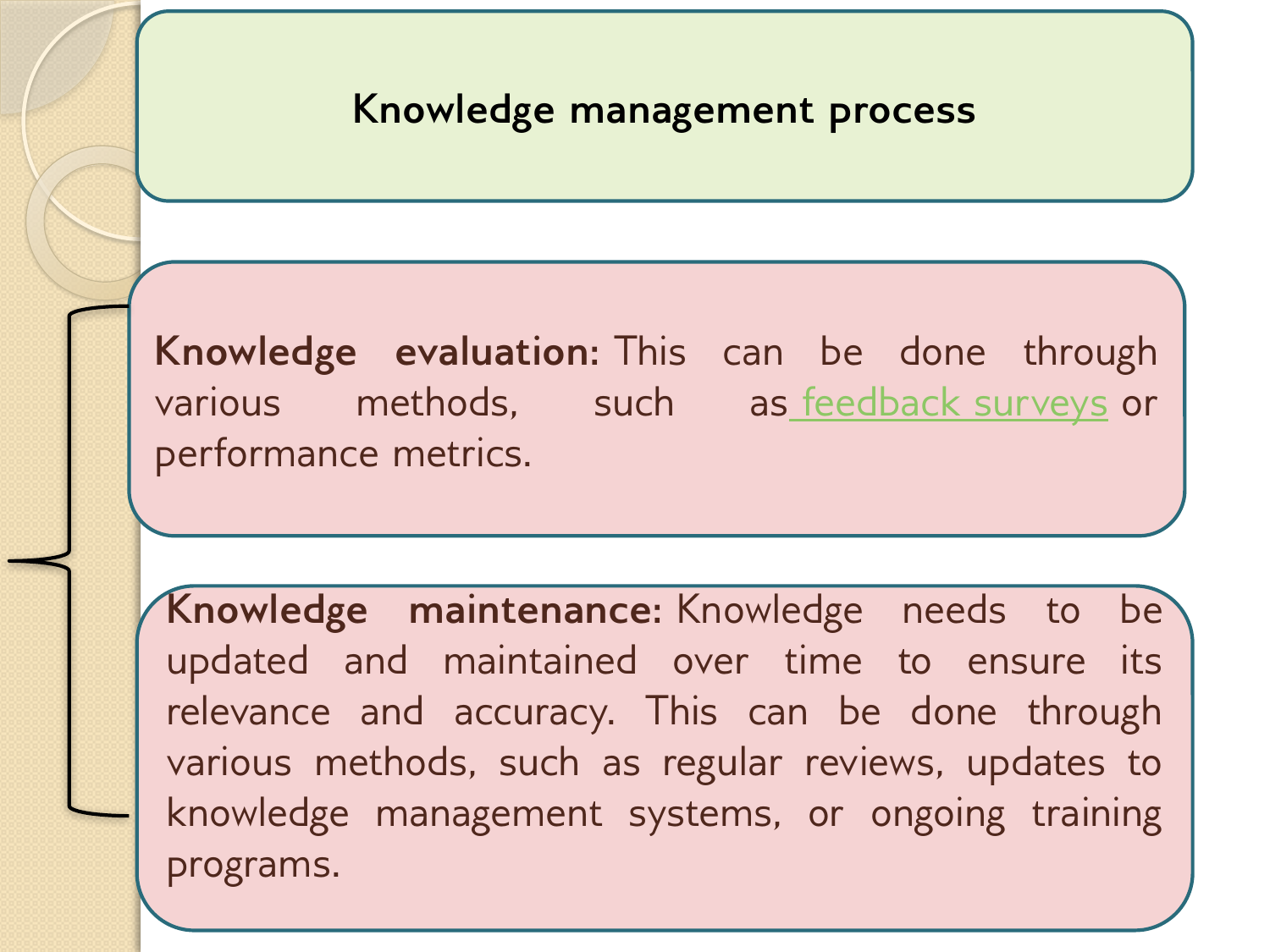

Knowledge management process

Knowledge evaluation: This can be done through various methods, such as feedback surveys or performance metrics.

Knowledge maintenance: Knowledge needs to be updated and maintained over time to ensure its relevance and accuracy. This can be done through various methods, such as regular reviews, updates to knowledge management systems, or ongoing training programs.

17